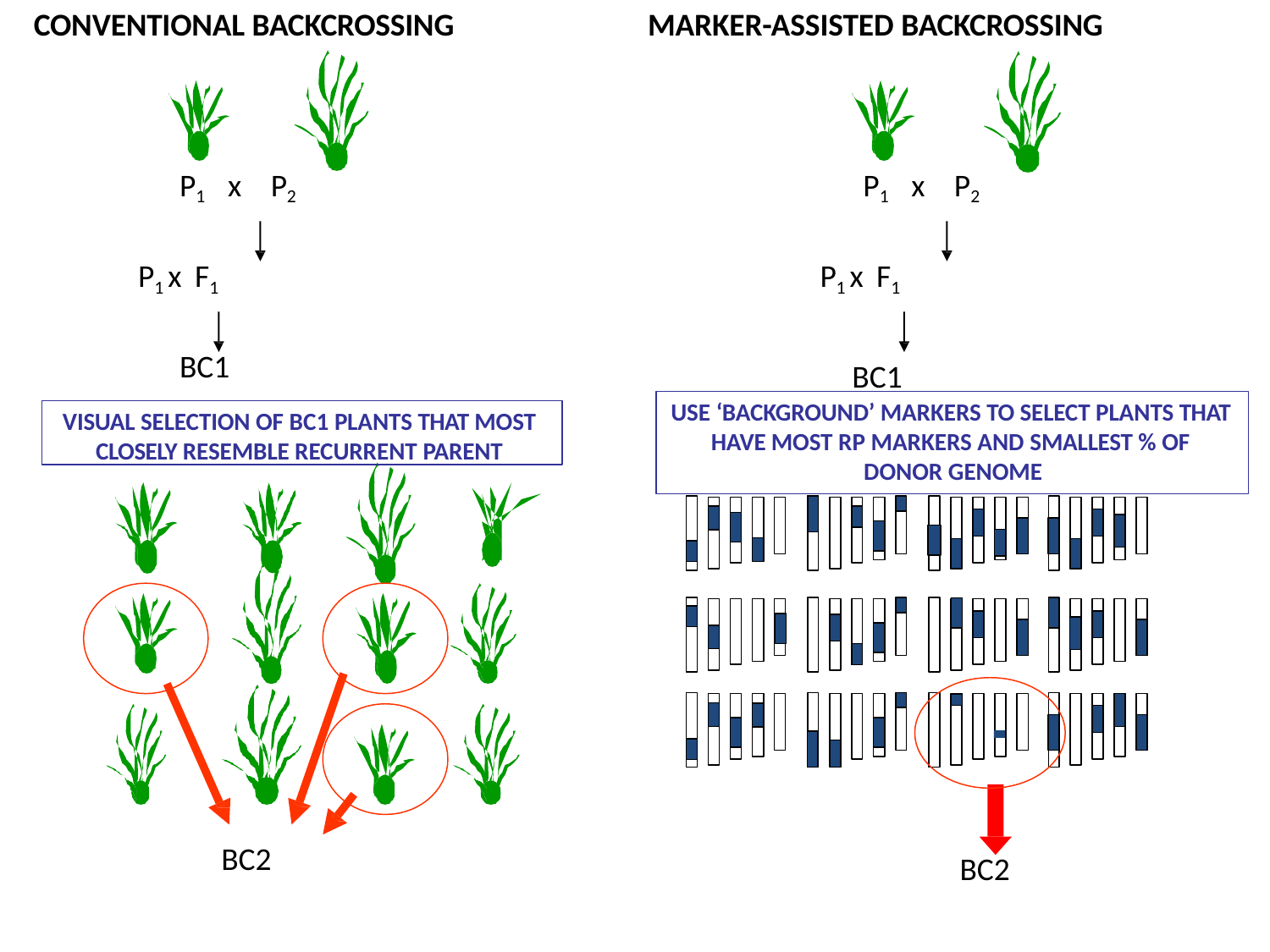

# CONVENTIONAL BACKCROSSING
MARKER-ASSISTED BACKCROSSING

P1	x	P2
P1	x	P2

P1 x F1
P1 x F1

BC1
BC1

USE ‘BACKGROUND’ MARKERS TO SELECT PLANTS THAT  HAVE MOST RP MARKERS AND SMALLEST % OF  DONOR GENOME
VISUAL SELECTION OF BC1 PLANTS THAT MOST  CLOSELY RESEMBLE RECURRENT PARENT

BC2
BC2